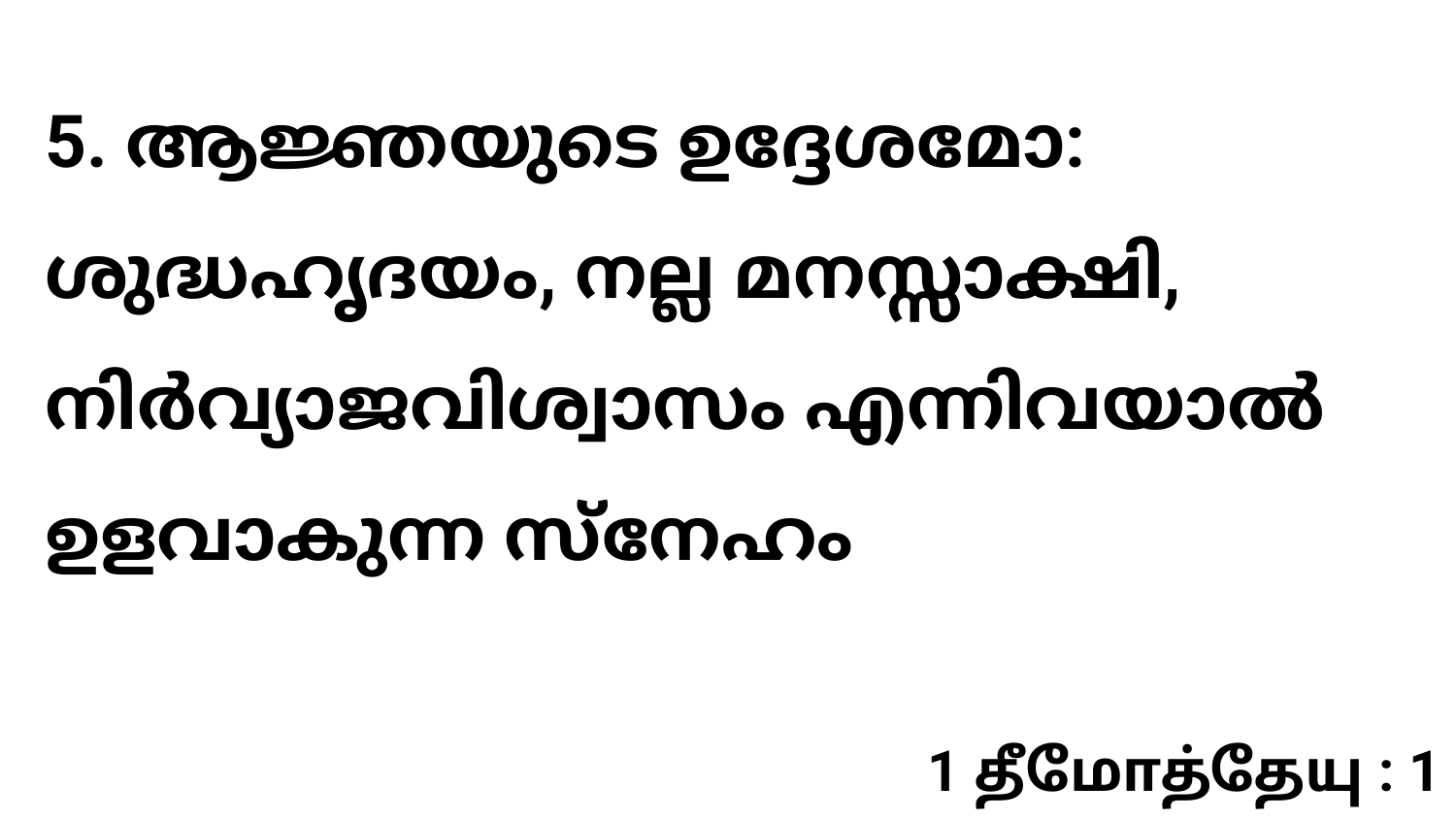

5. ആജ്ഞയുടെ ഉദ്ദേശമോ: ശുദ്ധഹൃദയം, നല്ല മനസ്സാക്ഷി, നിർവ്യാജവിശ്വാസം എന്നിവയാൽ ഉളവാകുന്ന സ്നേഹം
1 தீமோத்தேயு : 1